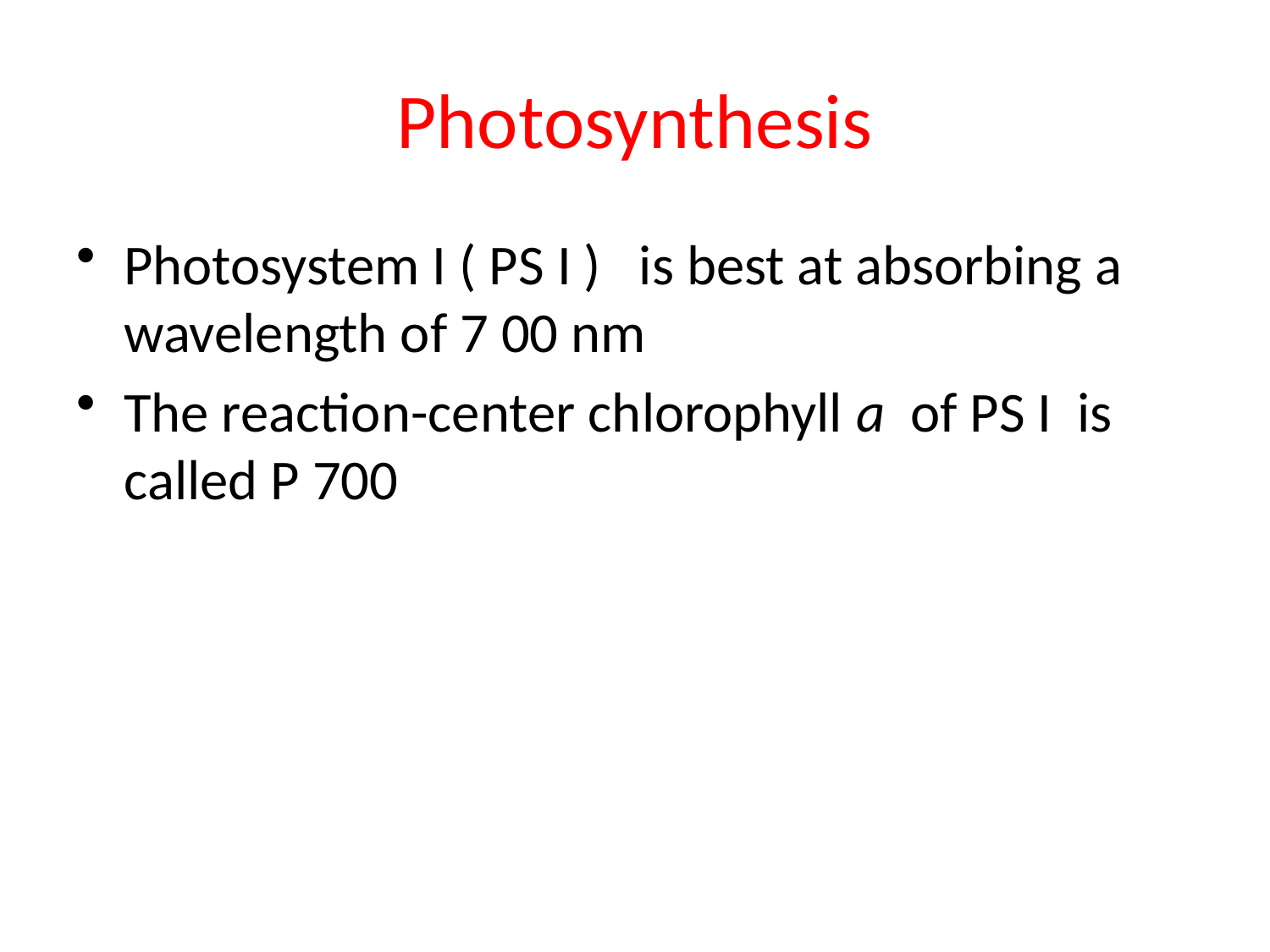

# Photosynthesis
Photosystem I ( PS I )   is best at absorbing a wavelength of 7 00 nm
The reaction-center chlorophyll a  of PS I  is called P 700